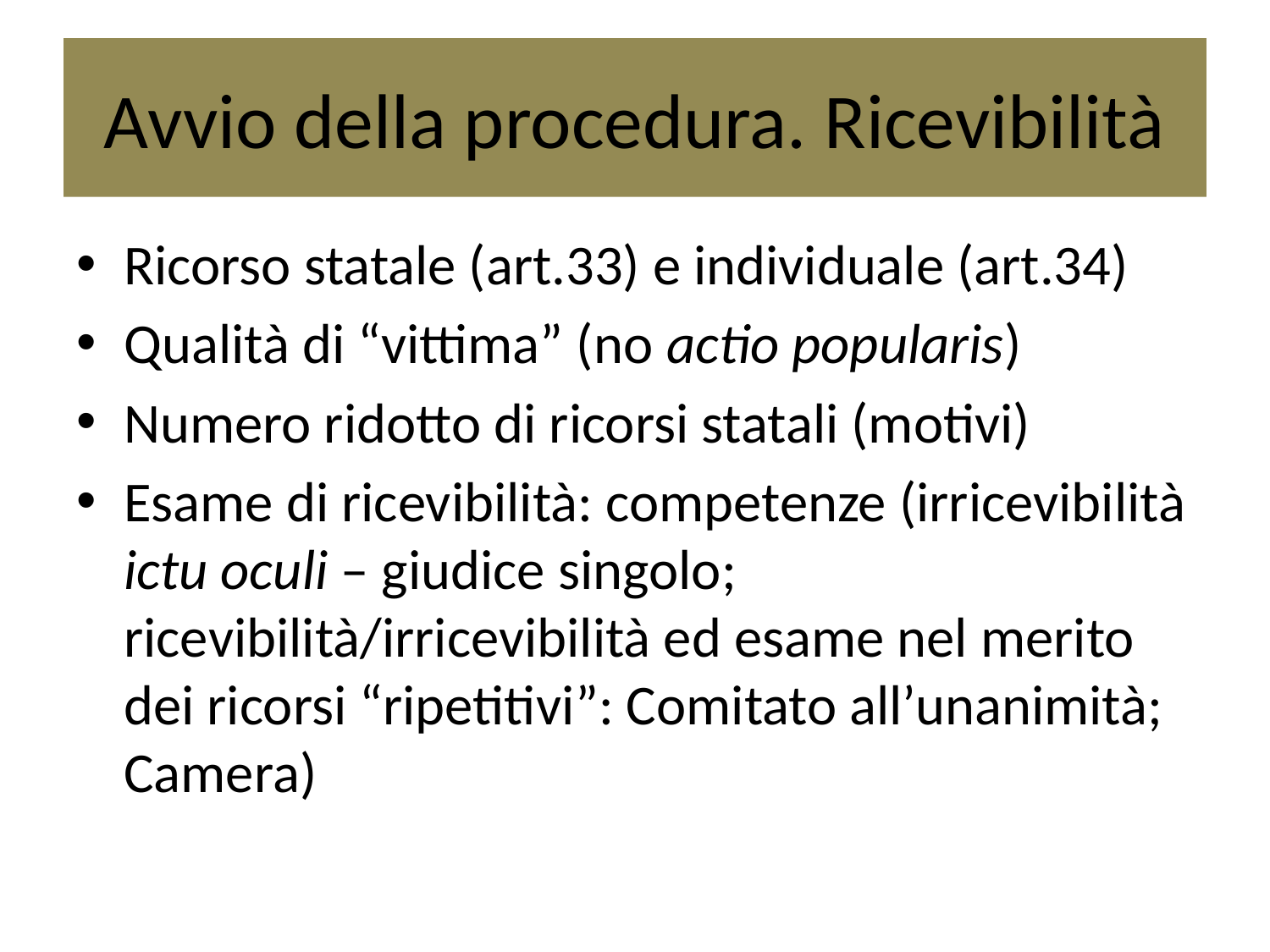

# Avvio della procedura. Ricevibilità
Ricorso statale (art.33) e individuale (art.34)
Qualità di “vittima” (no actio popularis)
Numero ridotto di ricorsi statali (motivi)
Esame di ricevibilità: competenze (irricevibilità ictu oculi – giudice singolo; ricevibilità/irricevibilità ed esame nel merito dei ricorsi “ripetitivi”: Comitato all’unanimità; Camera)